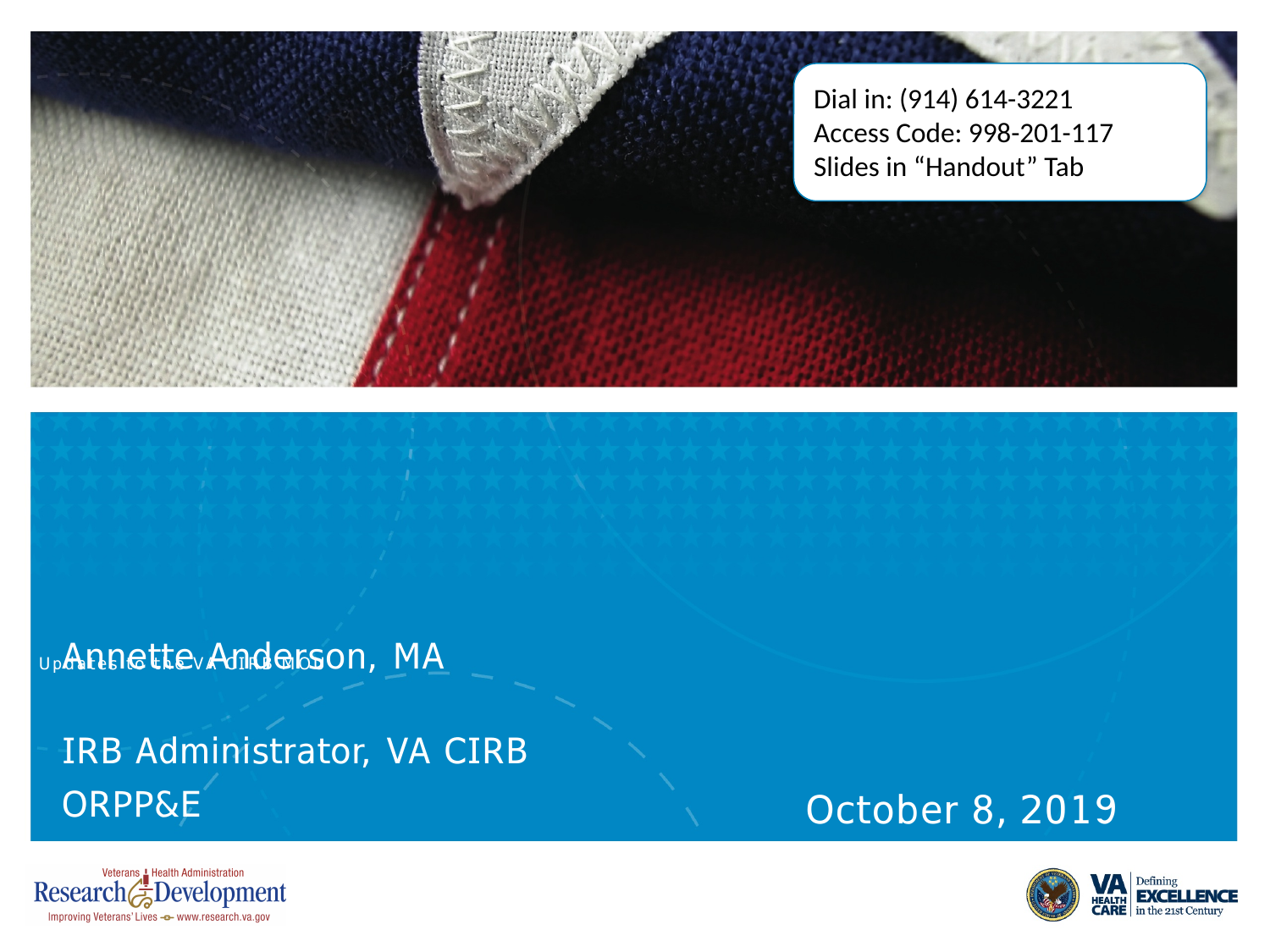

Dial in: (914) 614-3221
Access Code: 998-201-117
Slides in “Handout” Tab
# Updates to the VA CIRB MOU
Annette Anderson, MA
IRB Administrator, VA CIRB
ORPP&E

October 8, 2019